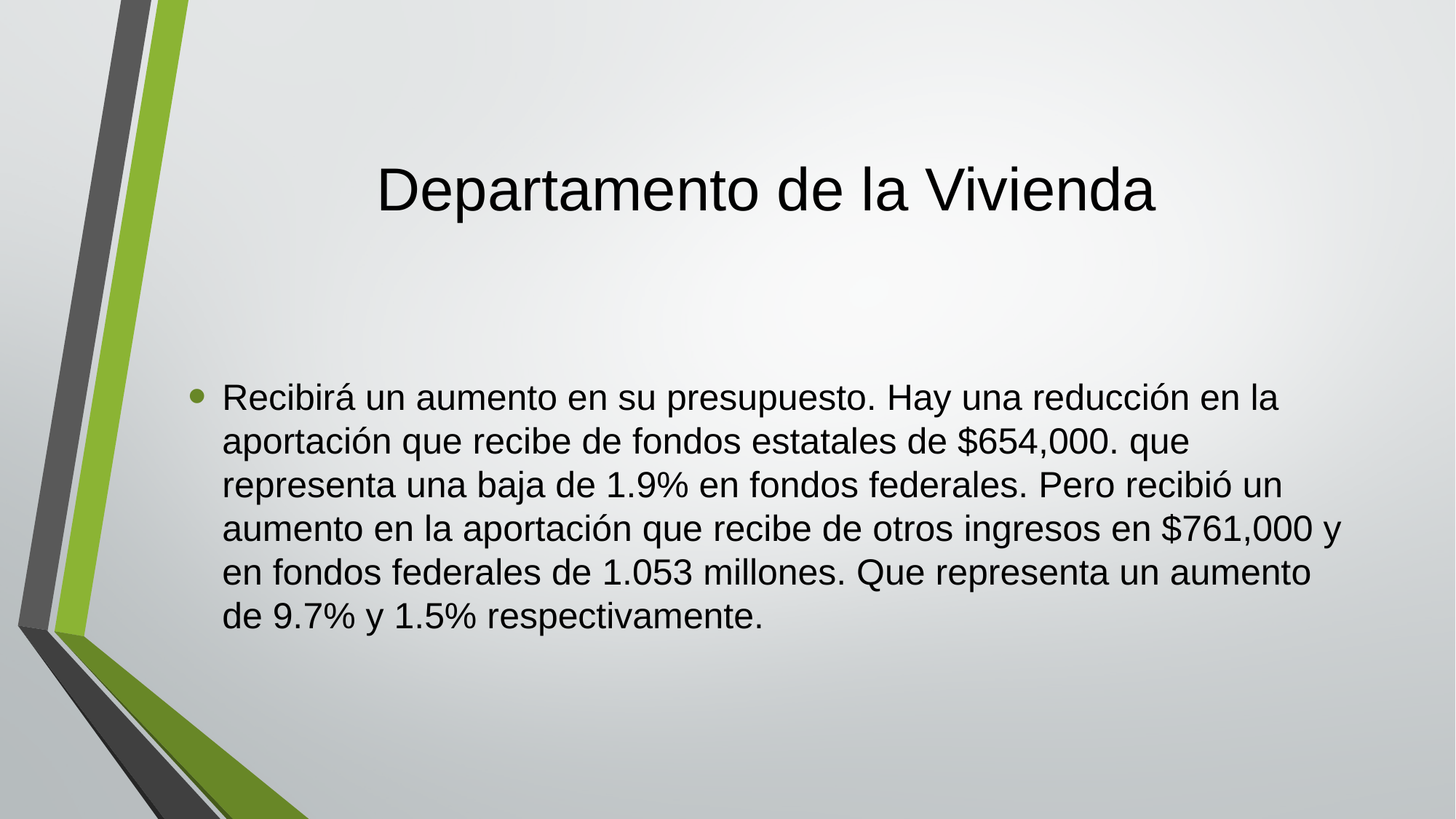

# Departamento de la Vivienda
Recibirá un aumento en su presupuesto. Hay una reducción en la aportación que recibe de fondos estatales de $654,000. que representa una baja de 1.9% en fondos federales. Pero recibió un aumento en la aportación que recibe de otros ingresos en $761,000 y en fondos federales de 1.053 millones. Que representa un aumento de 9.7% y 1.5% respectivamente.